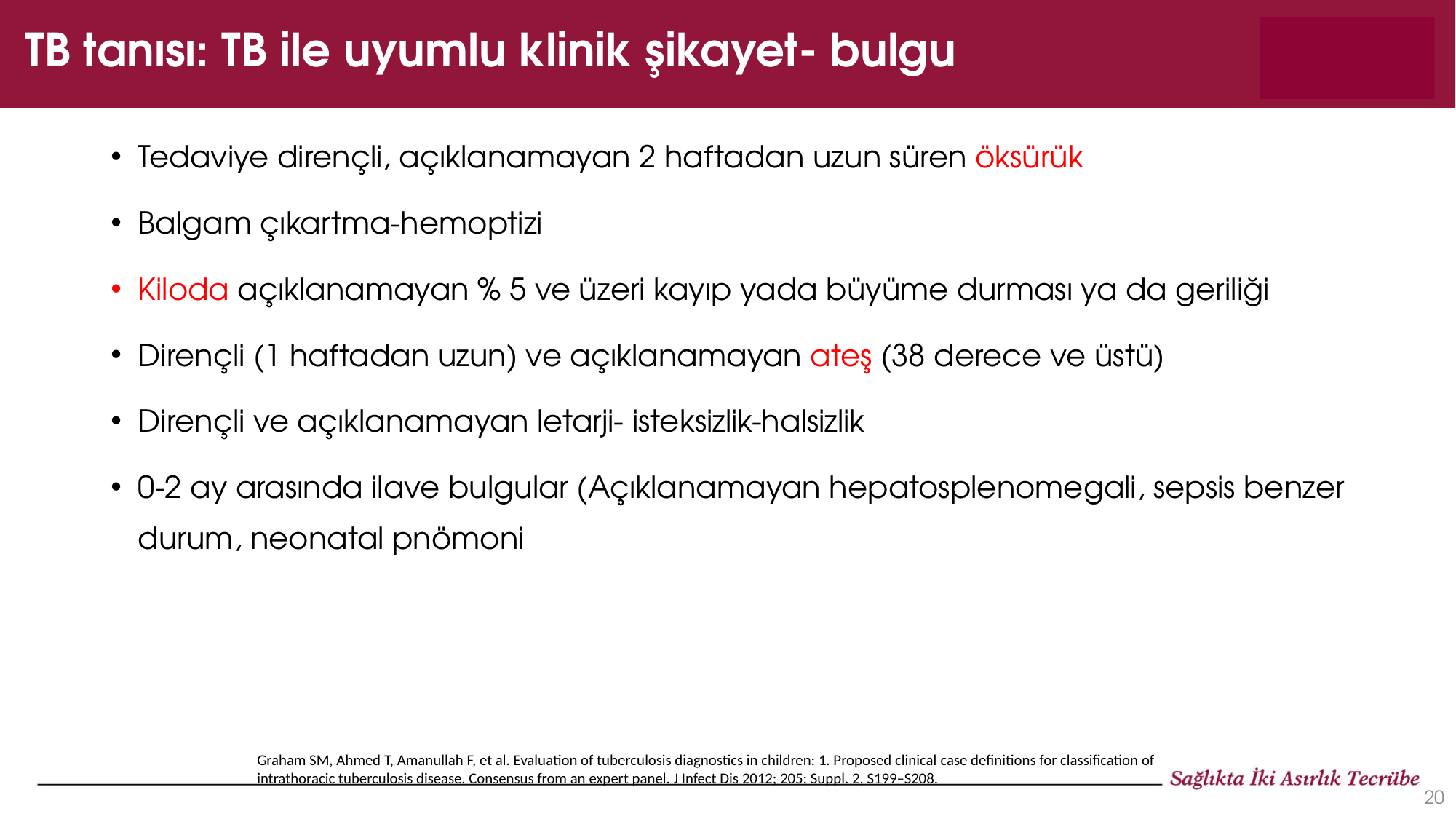

# TB tanısı: TB ile uyumlu klinik şikayet- bulgu

Tedaviye dirençli, açıklanamayan 2 haftadan uzun süren öksürük
Balgam çıkartma-hemoptizi
Kiloda açıklanamayan % 5 ve üzeri kayıp yada büyüme durması ya da geriliği
Dirençli (1 haftadan uzun) ve açıklanamayan ateş (38 derece ve üstü)
Dirençli ve açıklanamayan letarji- isteksizlik-halsizlik
0-2 ay arasında ilave bulgular (Açıklanamayan hepatosplenomegali, sepsis benzer durum, neonatal pnömoni

Graham SM, Ahmed T, Amanullah F, et al. Evaluation of tuberculosis diagnostics in children: 1. Proposed clinical case definitions for classification of intrathoracic tuberculosis disease. Consensus from an expert panel. J Infect Dis 2012; 205: Suppl. 2, S199–S208.
20